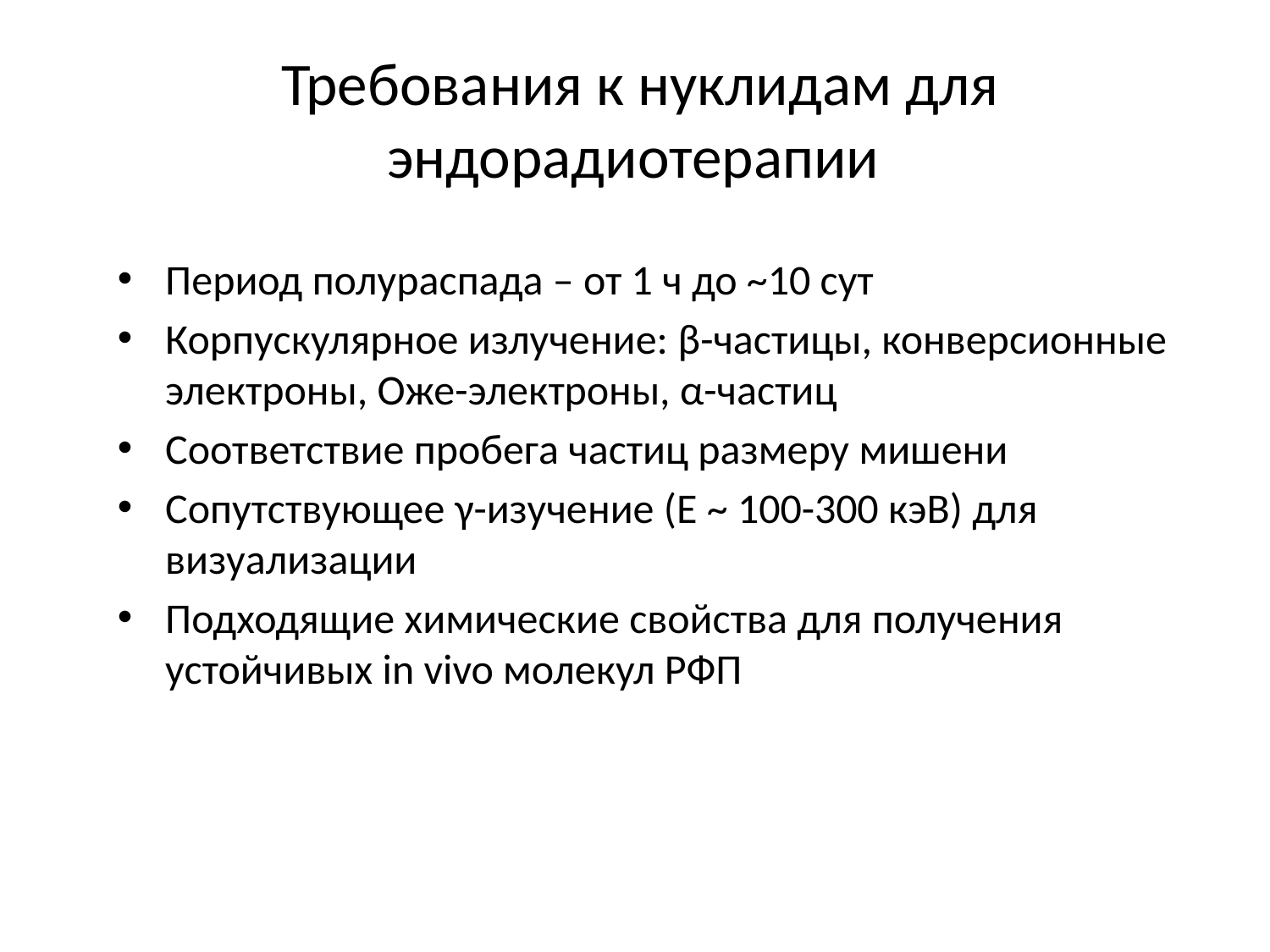

# Требования к нуклидам для эндорадиотерапии
Период полураспада – от 1 ч до ~10 сут
Корпускулярное излучение: β-частицы, конверсионные электроны, Оже-электроны, α-частиц
Соответствие пробега частиц размеру мишени
Сопутствующее γ-изучение (E ~ 100-300 кэВ) для визуализации
Подходящие химические свойства для получения устойчивых in vivo молекул РФП